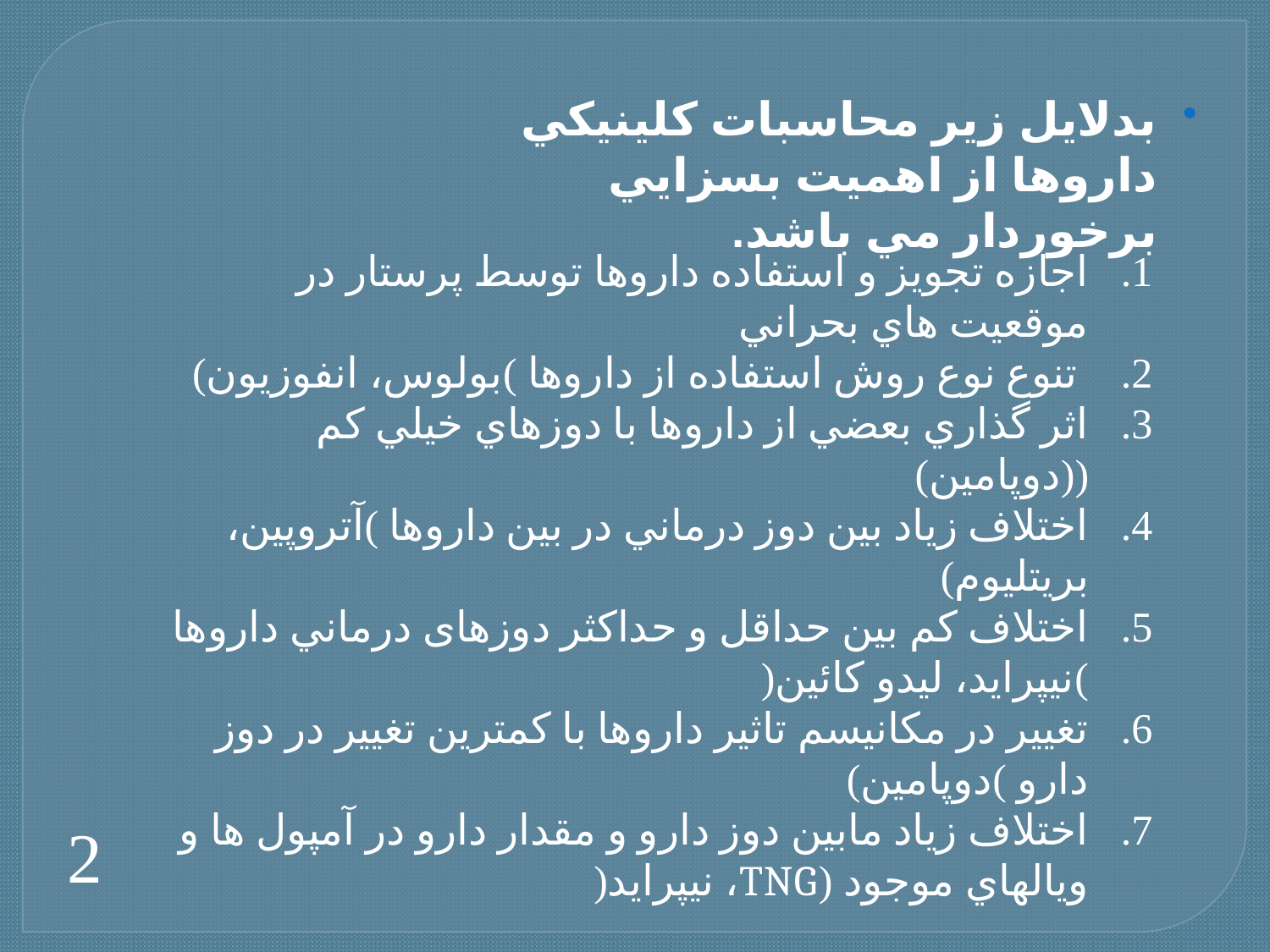

# بدلایل زير محاسبات كلينيكي داروها از اهميت بسزايي برخوردار مي باشد.
اجازه تجويز و استفاده داروها توسط پرستار در موقعيت هاي بحراني
 تنوع نوع روش استفاده از داروها )بولوس، انفوزيون)
اثر گذاري بعضي از داروها با دوزهاي خيلي كم ((دوپامين)
اختلاف زياد بين دوز درماني در بين داروها )آتروپين، بريتليوم)
اختلاف كم بين حداقل و حداكثر دوزهای درماني داروها )نيپرايد، ليدو كائين(
تغيير در مكانيسم تاثير داروها با كمترين تغيير در دوز دارو )دوپامين)
اختلاف زياد مابين دوز دارو و مقدار دارو در آمپول ها و ويالهاي موجود (TNG، نيپرايد(
2